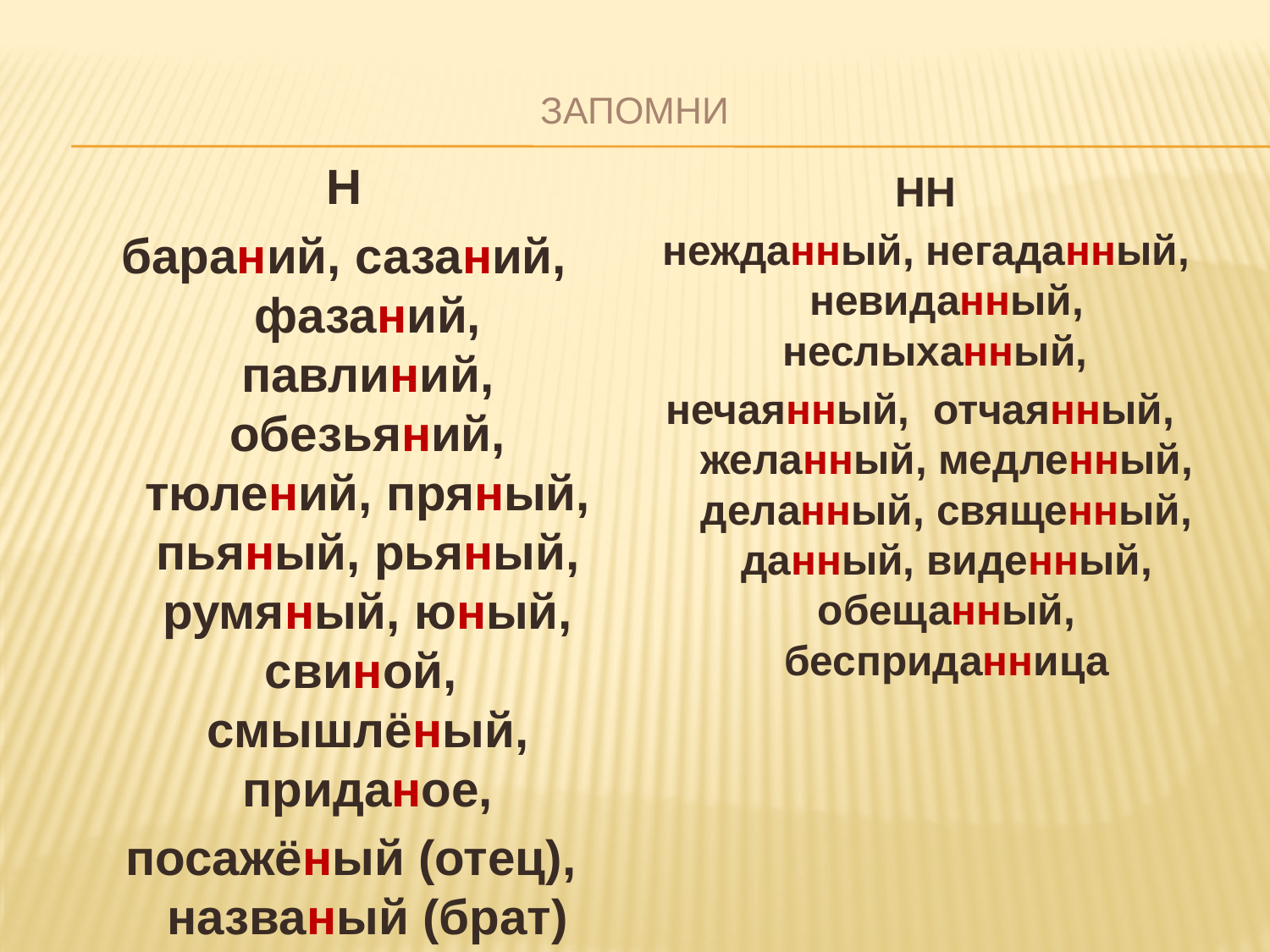

# ЗАПОМНИ
Н
бараний, сазаний, фазаний, павлиний, обезьяний, тюлений, пряный, пьяный, рьяный, румяный, юный, свиной,  смышлёный, приданое,
 посажёный (отец), названый (брат)

НН
нежданный, негаданный, невиданный, неслыханный,
нечаянный,  отчаянный,  желанный, медленный, деланный, священный, данный, виденный, обещанный, бесприданница